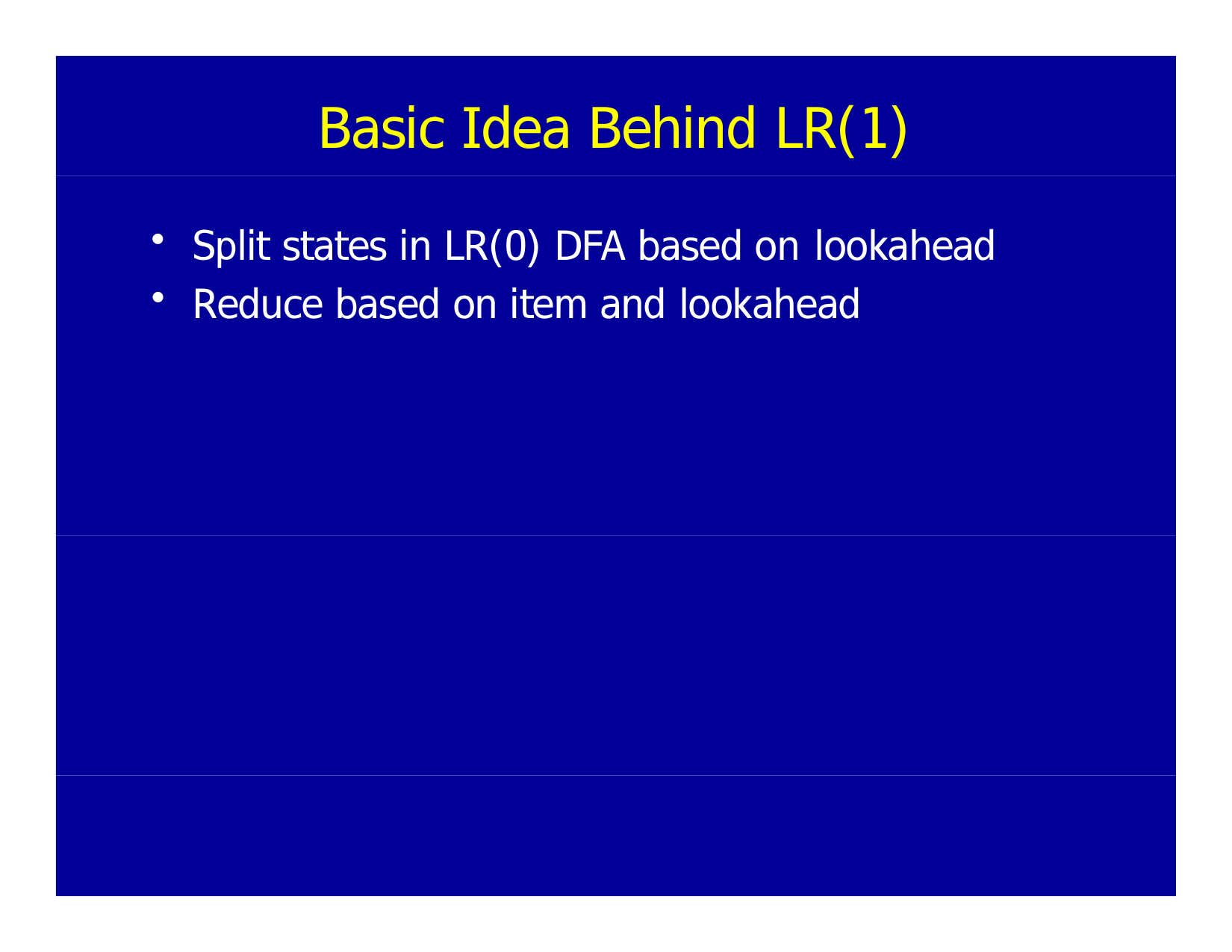

# Basic Idea Behind LR(1)

Split states in LR(0) DFA based on lookahead
Reduce based on item and lookahead